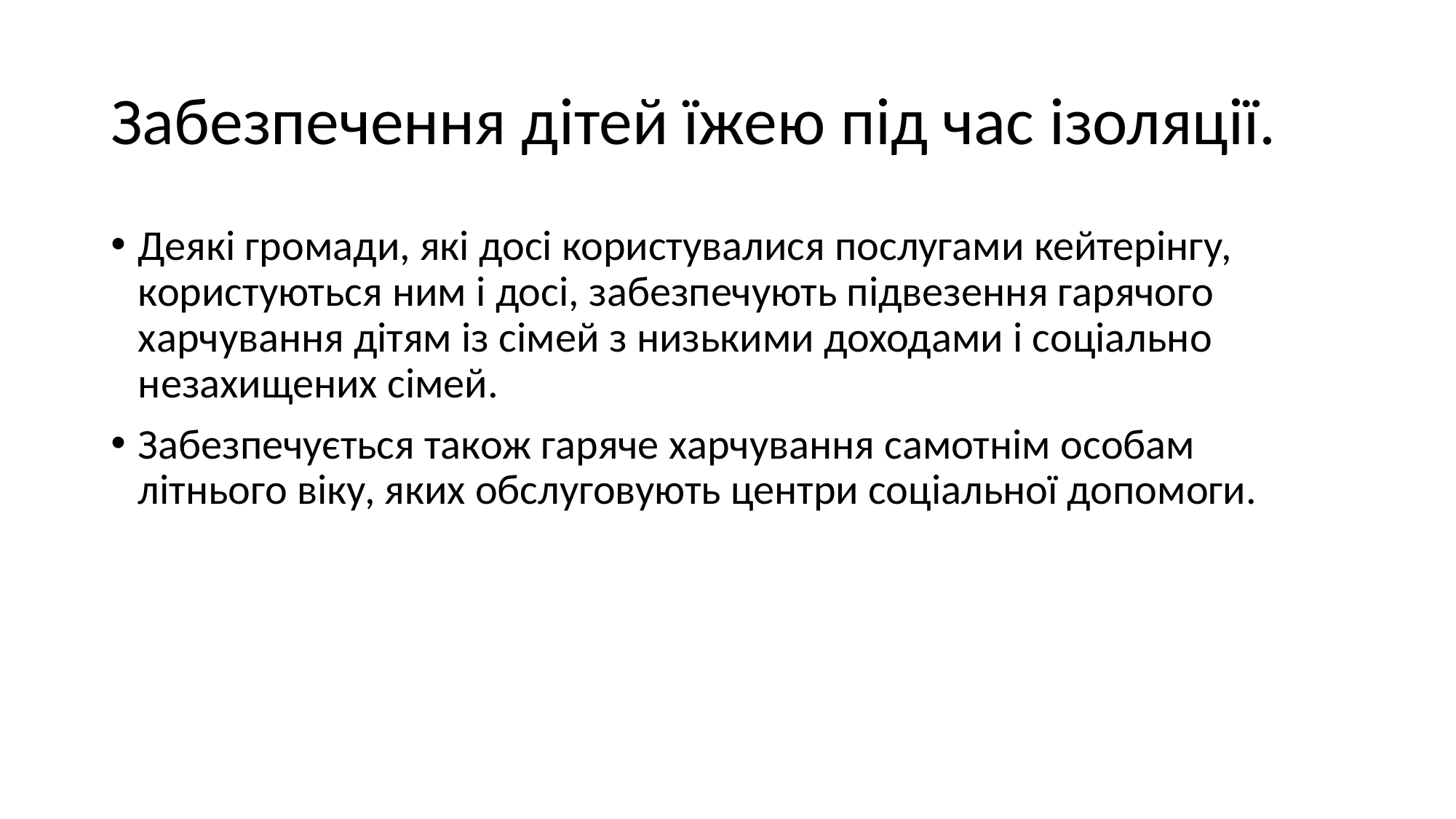

# Забезпечення дітей їжею під час ізоляції.
Деякі громади, які досі користувалися послугами кейтерінгу, користуються ним і досі, забезпечують підвезення гарячого харчування дітям із сімей з низькими доходами і соціально незахищених сімей.
Забезпечується також гаряче харчування самотнім особам літнього віку, яких обслуговують центри соціальної допомоги.